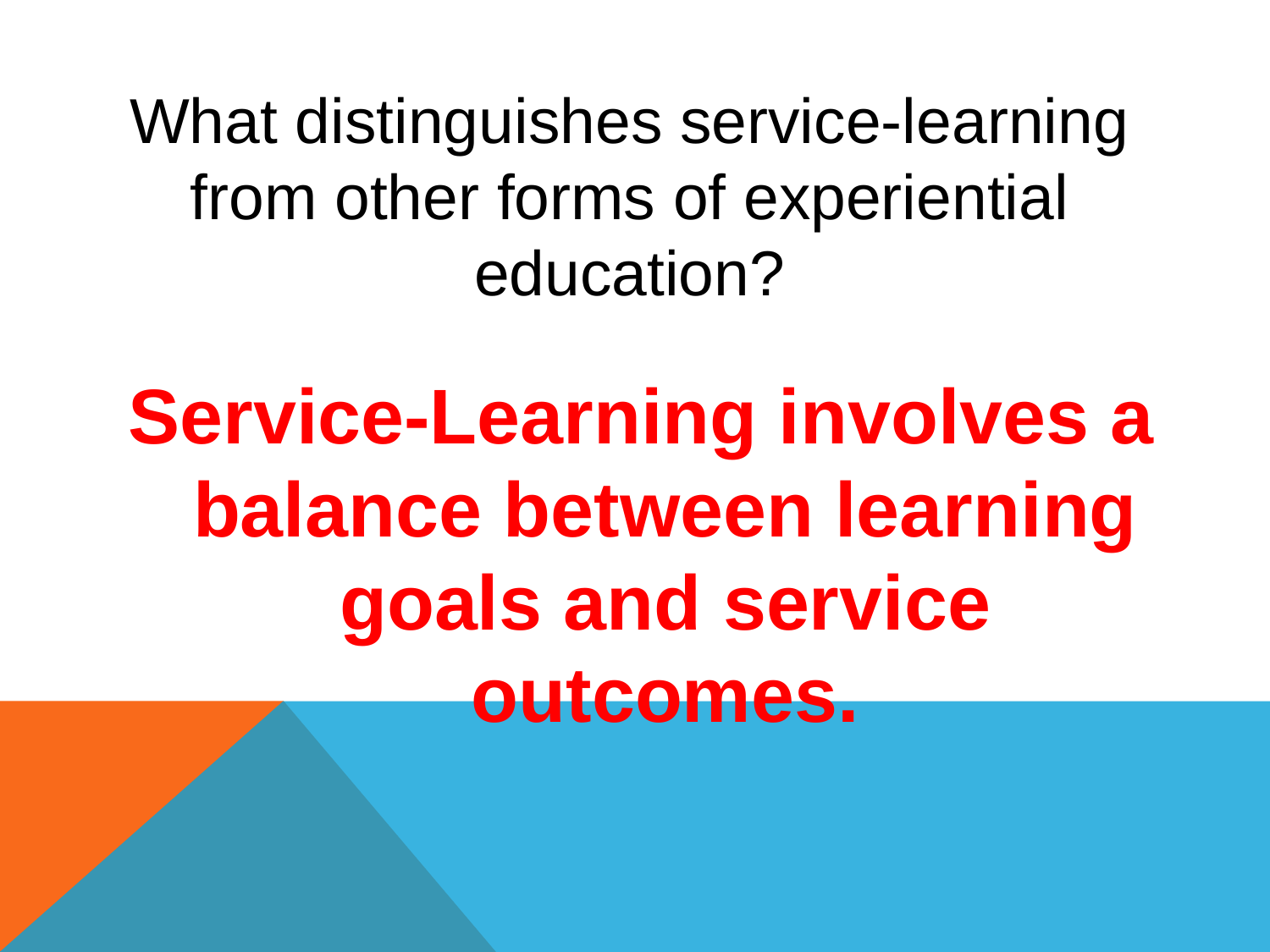

#
What distinguishes service-learning from other forms of experiential education?
Service-Learning involves a balance between learning goals and service outcomes.